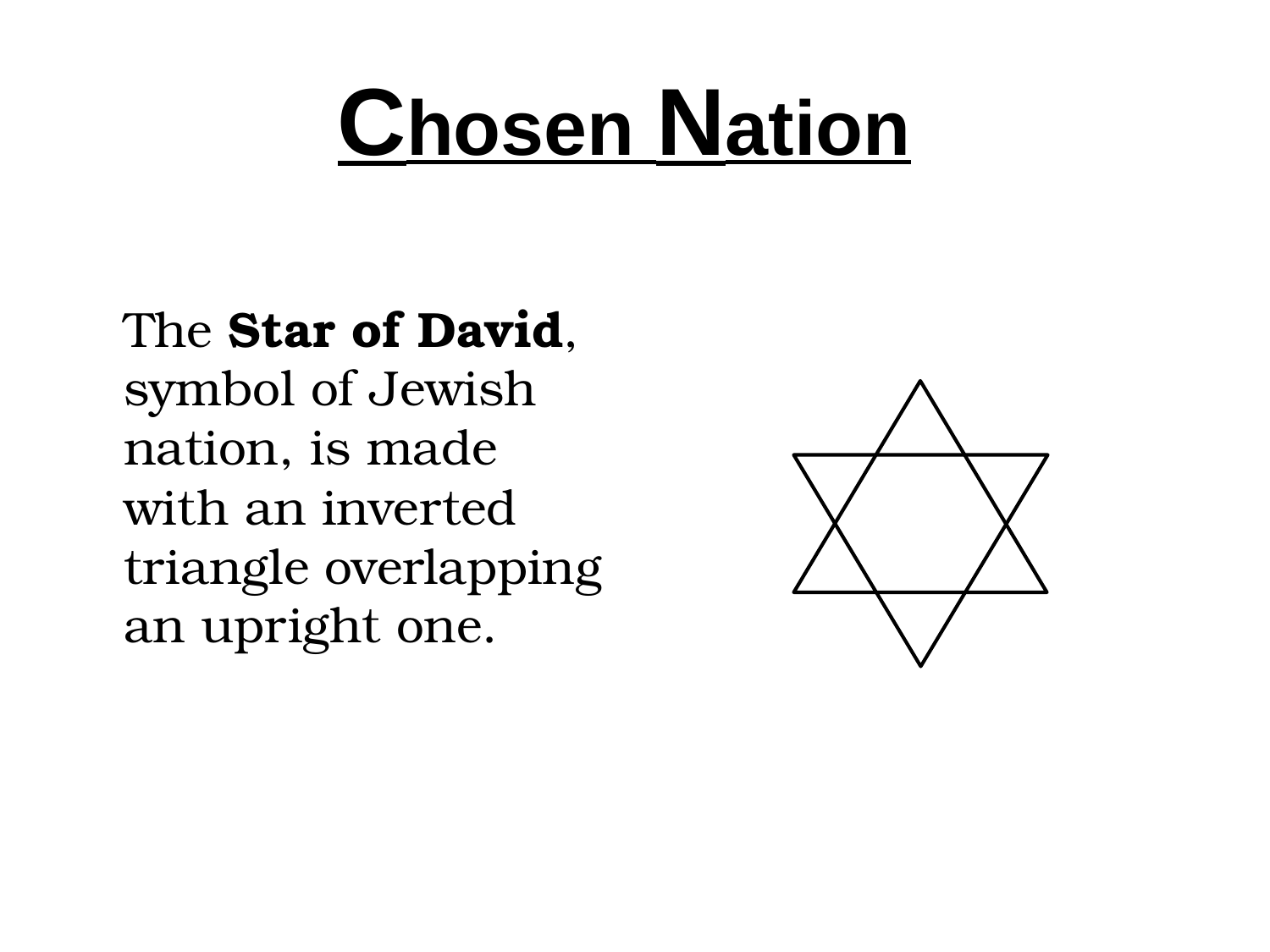

# Chosen Nation

	The Star of David, symbol of Jewish nation, is made with an inverted triangle overlapping an upright one.